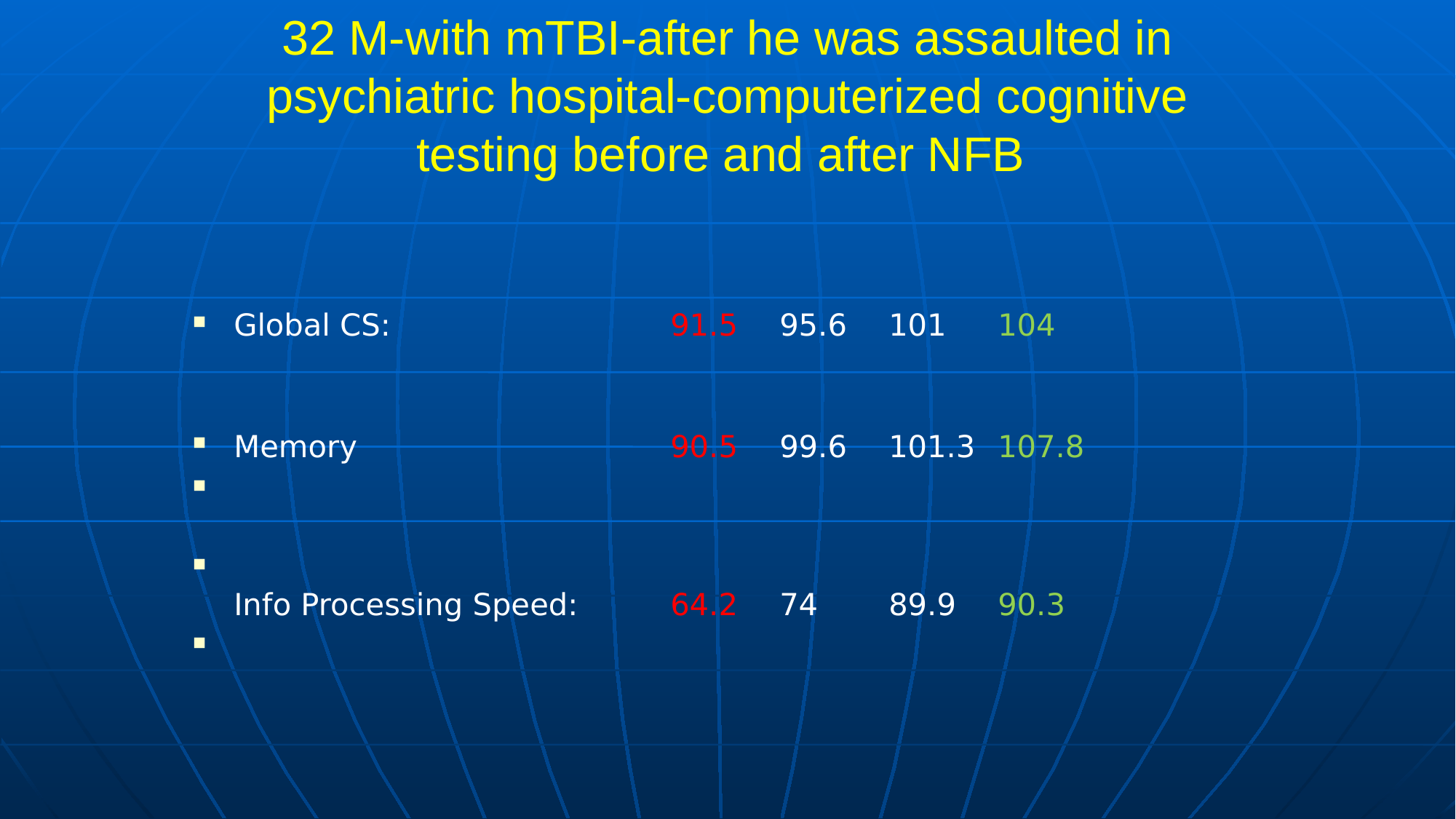

# 32 M-with mTBI-after he was assaulted in psychiatric hospital-computerized cognitive testing before and after NFB
Global CS:			91.5	95.6	101	104

Memory			90.5	99.6	101.3	107.8

Info Processing Speed:	64.2	74	89.9	90.3